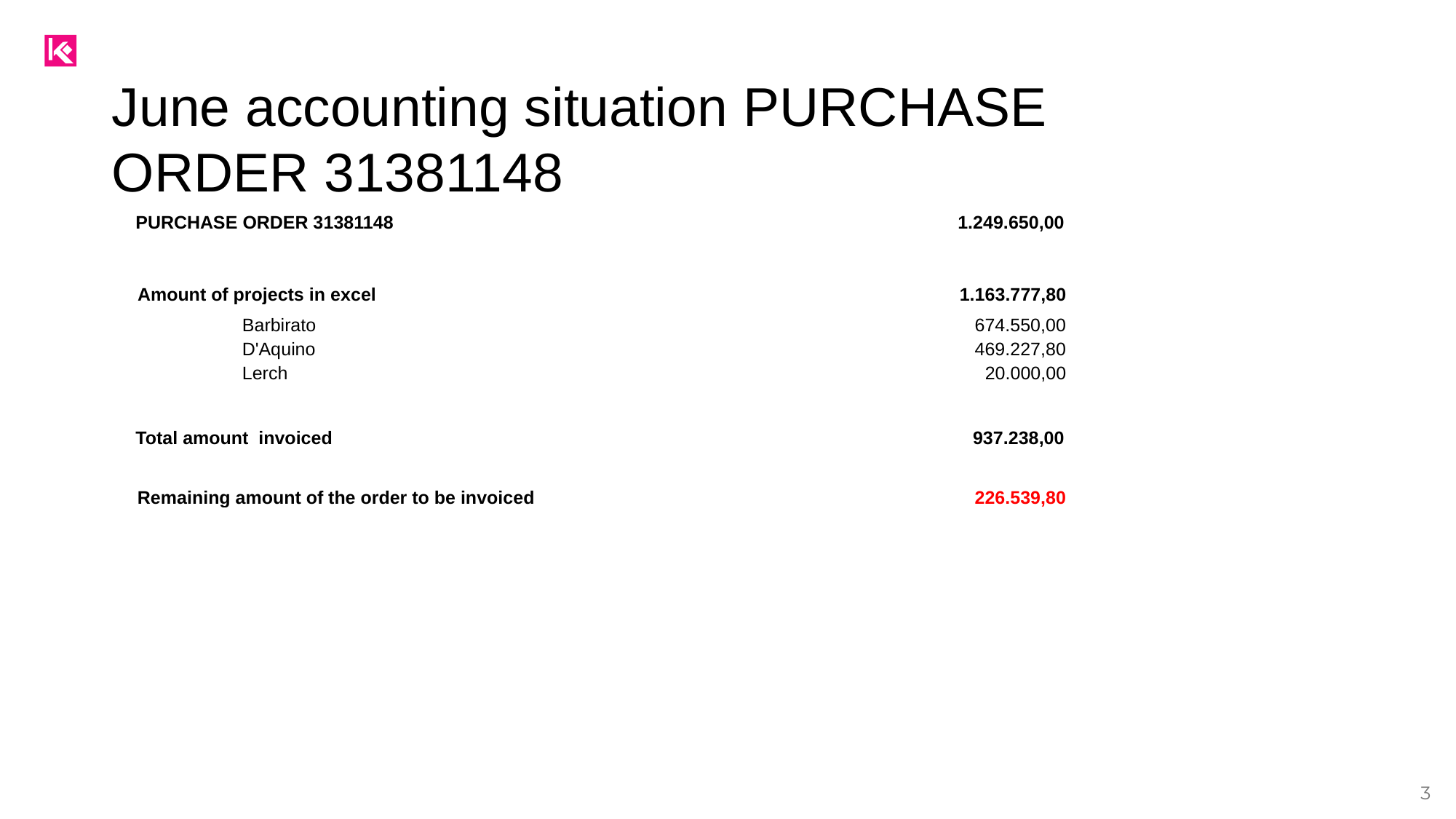

June accounting situation PURCHASE ORDER 31381148
| PURCHASE ORDER 31381148 |  |  | 1.249.650,00 |
| --- | --- | --- | --- |
| Amount of projects in excel |  |  | 1.163.777,80 |
| --- | --- | --- | --- |
|  | Barbirato | 674.550,00 |
| --- | --- | --- |
|  | D'Aquino | 469.227,80 |
|  | Lerch | 20.000,00 |
|  |  |  |
| Total amount invoiced |  |  | 937.238,00 |
| --- | --- | --- | --- |
| Remaining amount of the order to be invoiced |  |  | 226.539,80 |
| --- | --- | --- | --- |
3